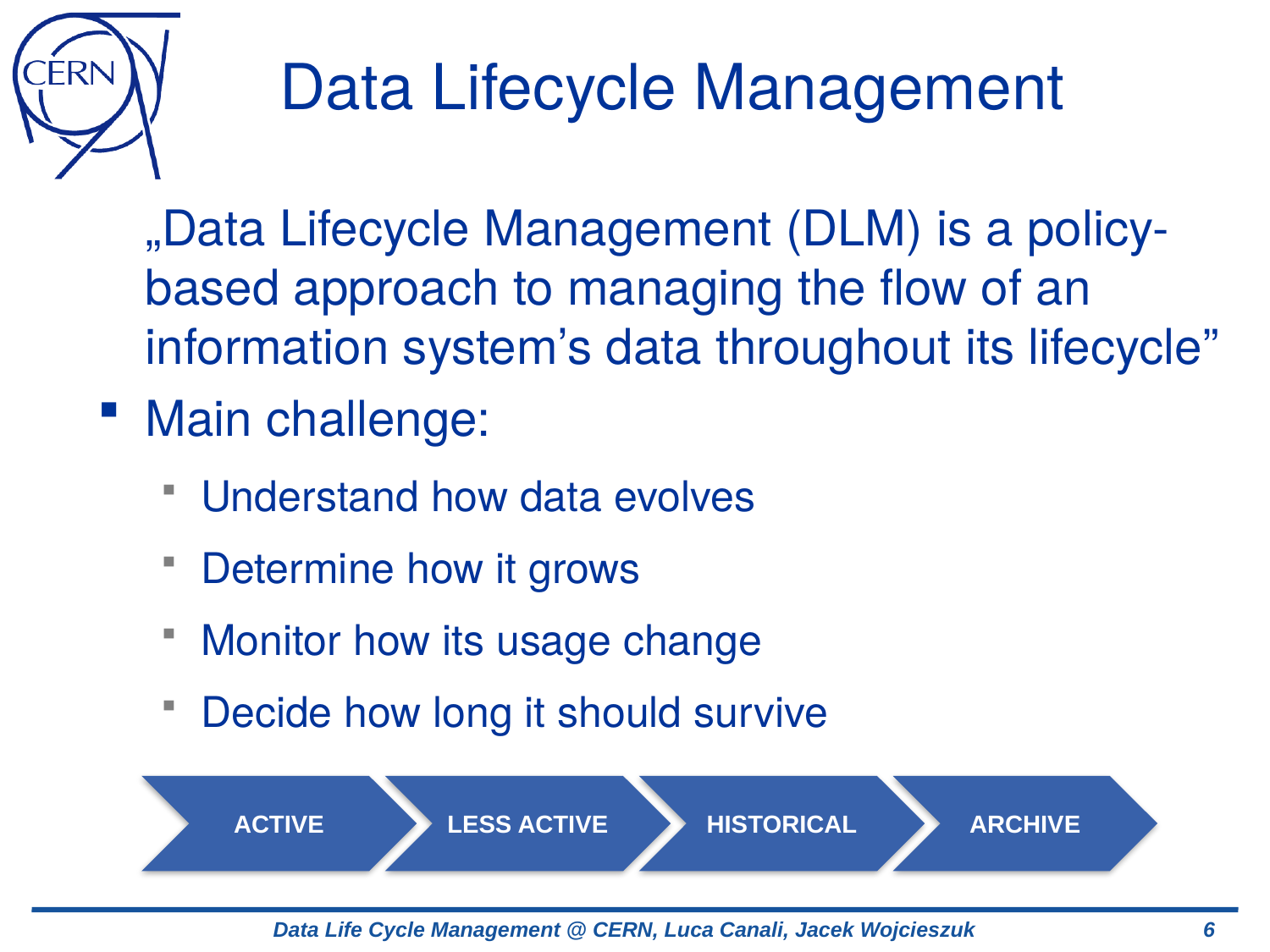

# Data Lifecycle Management
	„Data Lifecycle Management (DLM) is a policy-based approach to managing the flow of an information system’s data throughout its lifecycle”
Main challenge:
Understand how data evolves
Determine how it grows
Monitor how its usage change
Decide how long it should survive

ACTIVE
LESS ACTIVE
HISTORICAL
ARCHIVE
Data Life Cycle Management @ CERN, Luca Canali, Jacek Wojcieszuk
6